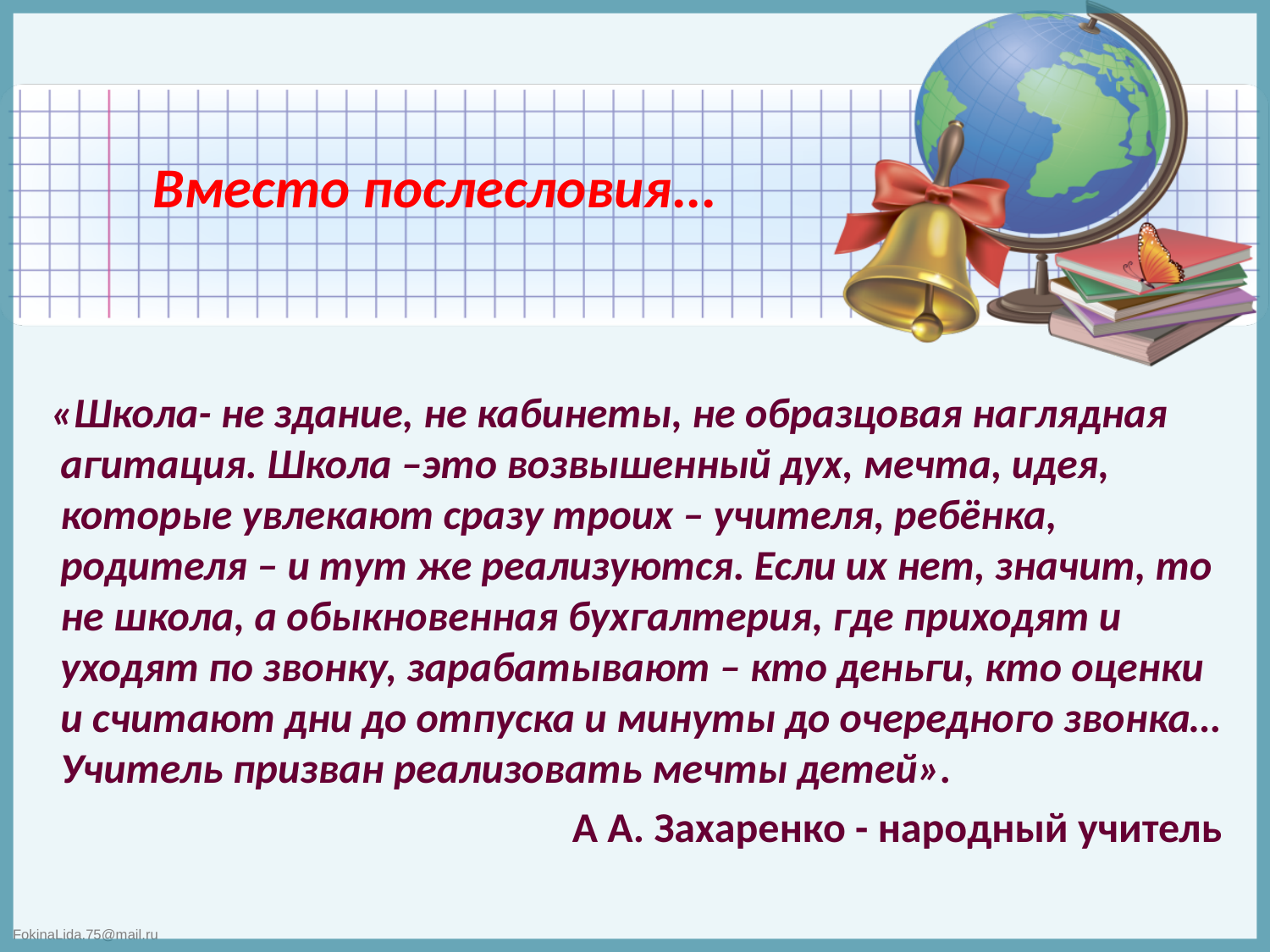

Вместо послесловия...

    «Школа- не здание, не кабинеты, не образцовая наглядная агитация. Школа –это возвышенный дух, мечта, идея, которые увлекают сразу троих – учителя, ребёнка, родителя – и тут же реализуются. Если их нет, значит, то не школа, а обыкновенная бухгалтерия, где приходят и уходят по звонку, зарабатывают – кто деньги, кто оценки и считают дни до отпуска и минуты до очередного звонка… Учитель призван реализовать мечты детей».
А А. Захаренко - народный учитель